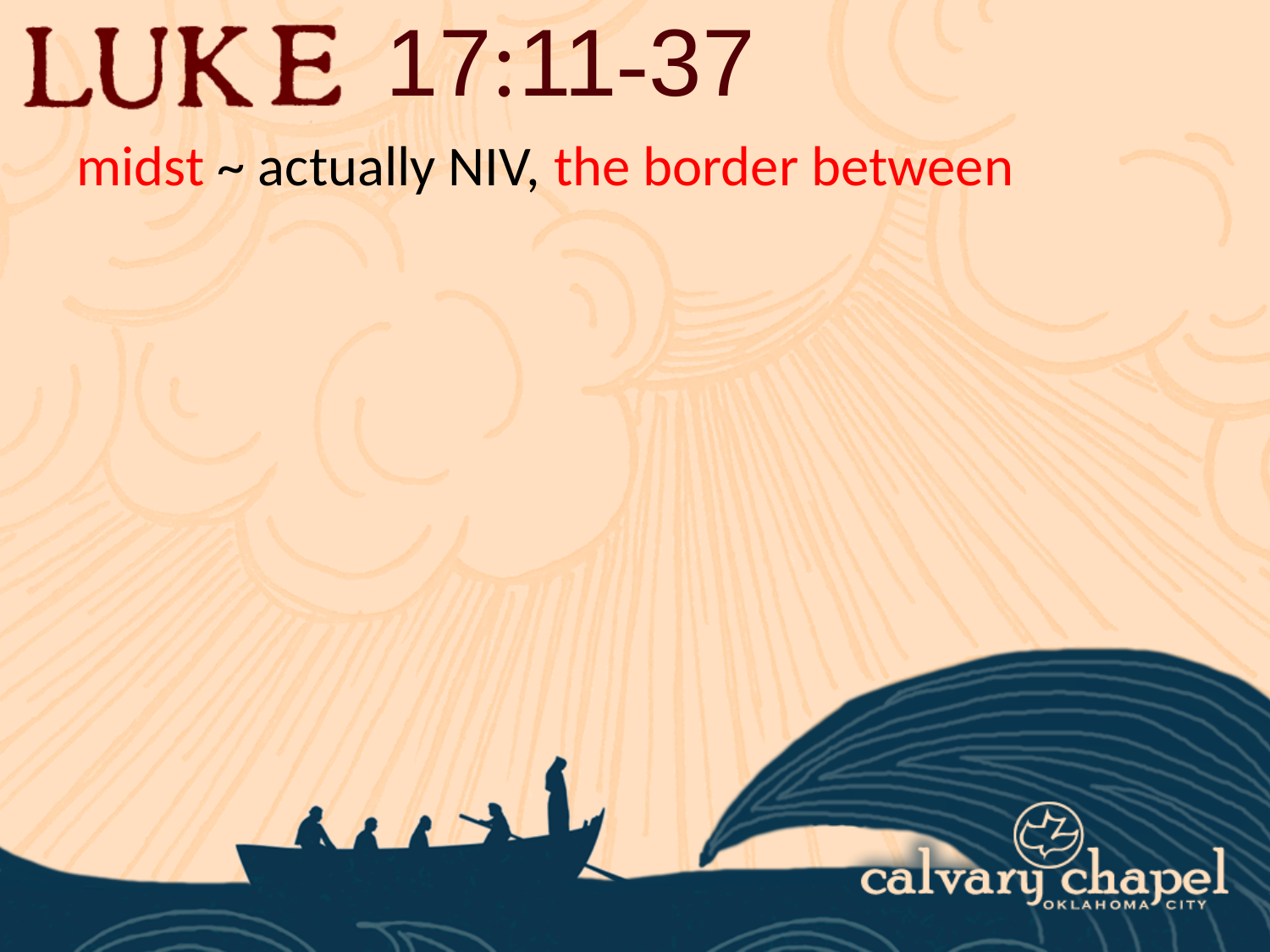

17:11-37
midst ~ actually NIV, the border between